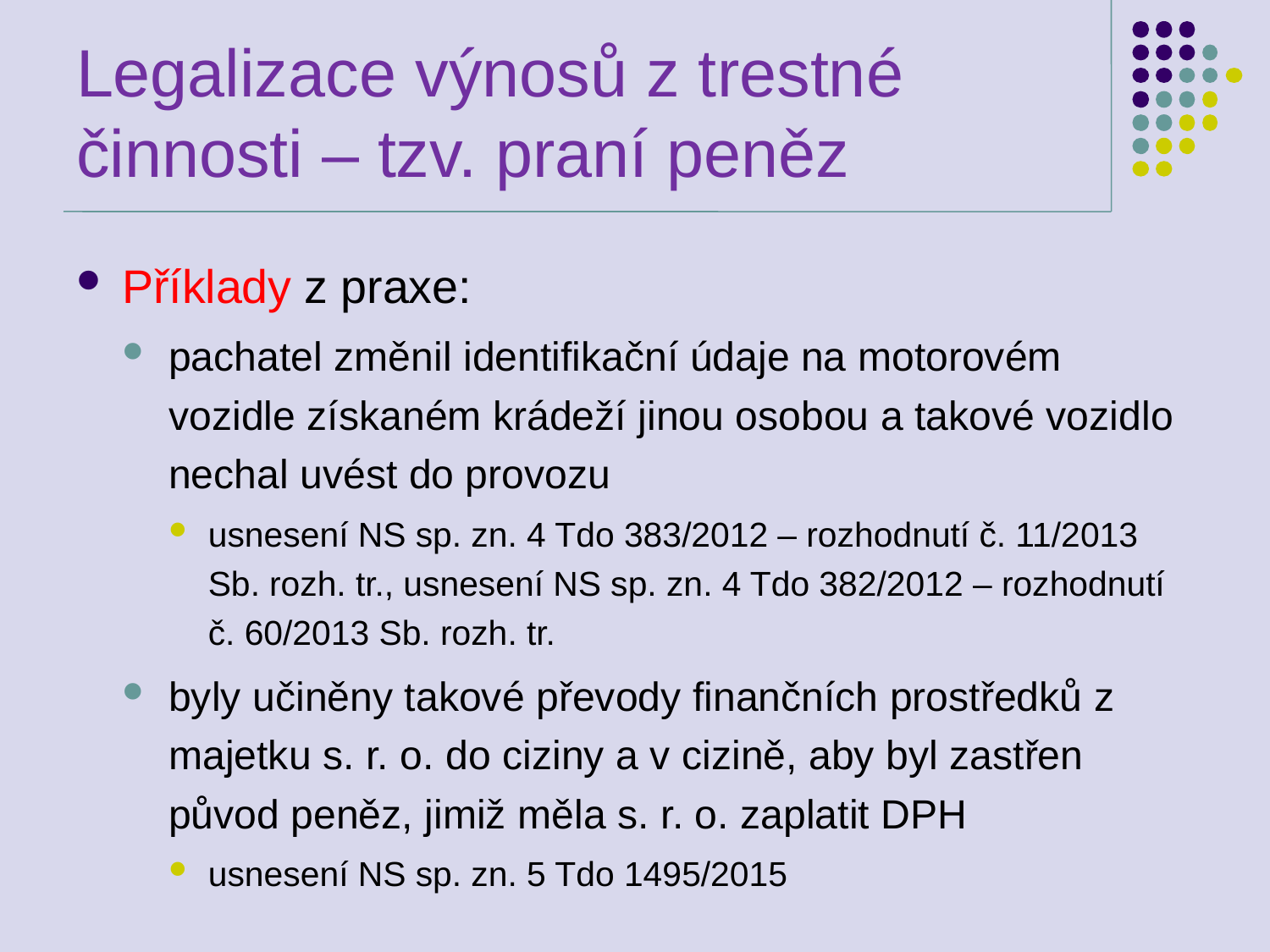

# Legalizace výnosů z trestné činnosti – tzv. praní peněz
Příklady z praxe:
pachatel změnil identifikační údaje na motorovém vozidle získaném krádeží jinou osobou a takové vozidlo nechal uvést do provozu
usnesení NS sp. zn. 4 Tdo 383/2012 – rozhodnutí č. 11/2013 Sb. rozh. tr., usnesení NS sp. zn. 4 Tdo 382/2012 – rozhodnutí č. 60/2013 Sb. rozh. tr.
byly učiněny takové převody finančních prostředků z majetku s. r. o. do ciziny a v cizině, aby byl zastřen původ peněz, jimiž měla s. r. o. zaplatit DPH
usnesení NS sp. zn. 5 Tdo 1495/2015